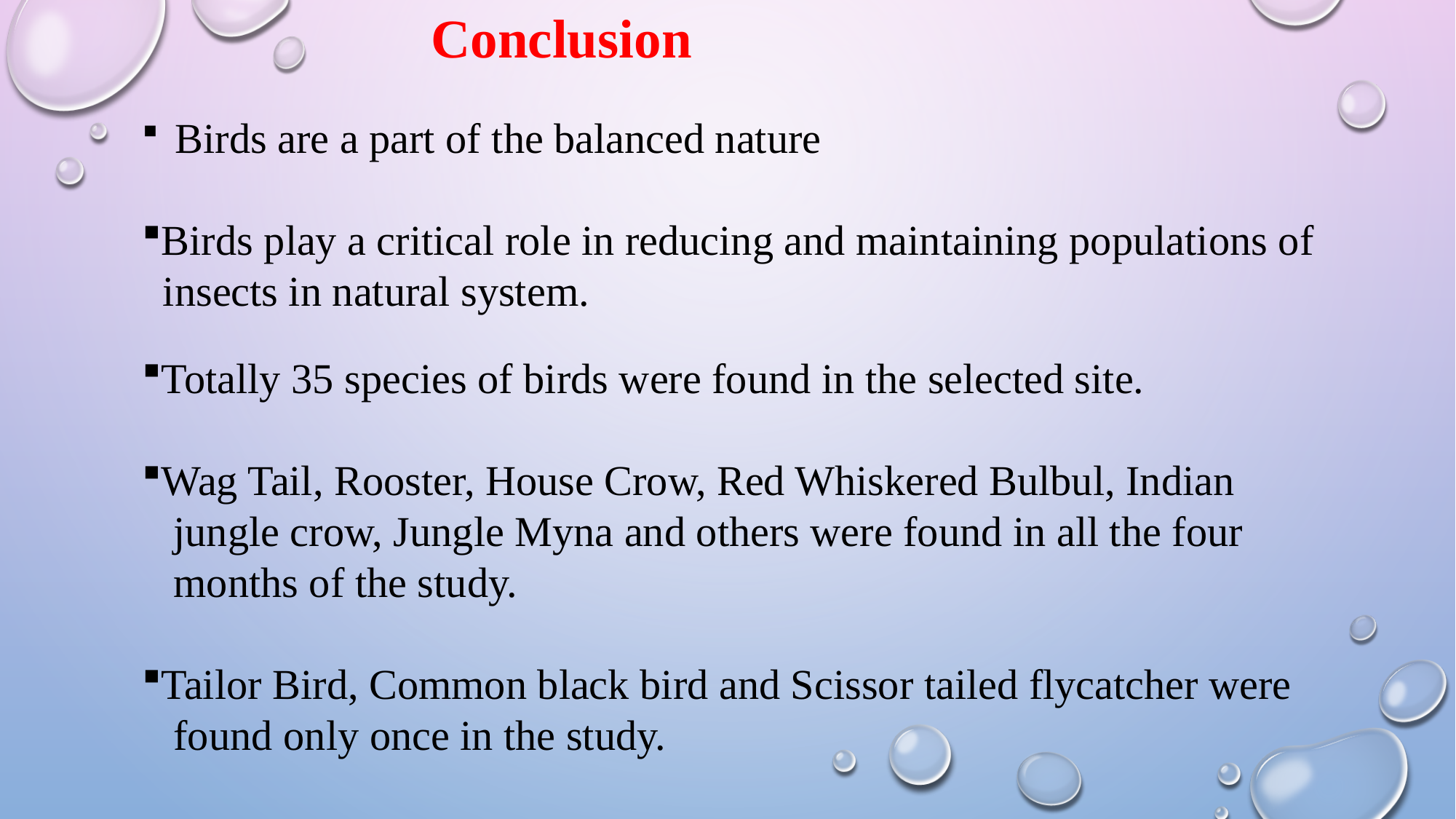

Conclusion
  Birds are a part of the balanced nature

Birds play a critical role in reducing and maintaining populations of
  insects in natural system.

Totally 35 species of birds were found in the selected site.

Wag Tail, Rooster, House Crow, Red Whiskered Bulbul, Indian
   jungle crow, Jungle Myna and others were found in all the four
   months of the study.

Tailor Bird, Common black bird and Scissor tailed flycatcher were
   found only once in the study.